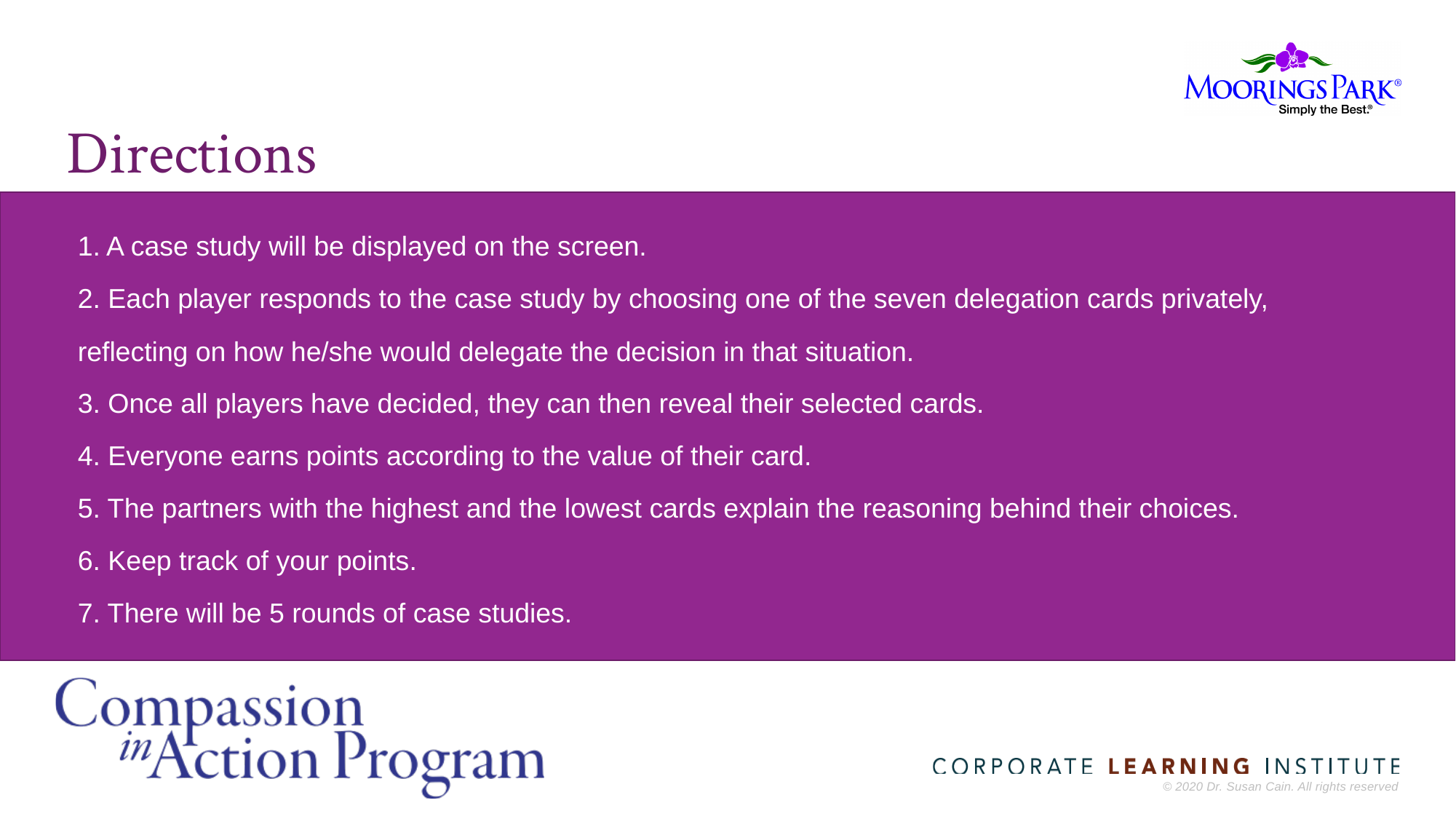

# Directions
1. A case study will be displayed on the screen.
2. Each player responds to the case study by choosing one of the seven delegation cards privately, reflecting on how he/she would delegate the decision in that situation.
3. Once all players have decided, they can then reveal their selected cards.
4. Everyone earns points according to the value of their card.
5. The partners with the highest and the lowest cards explain the reasoning behind their choices.
6. Keep track of your points.
7. There will be 5 rounds of case studies.